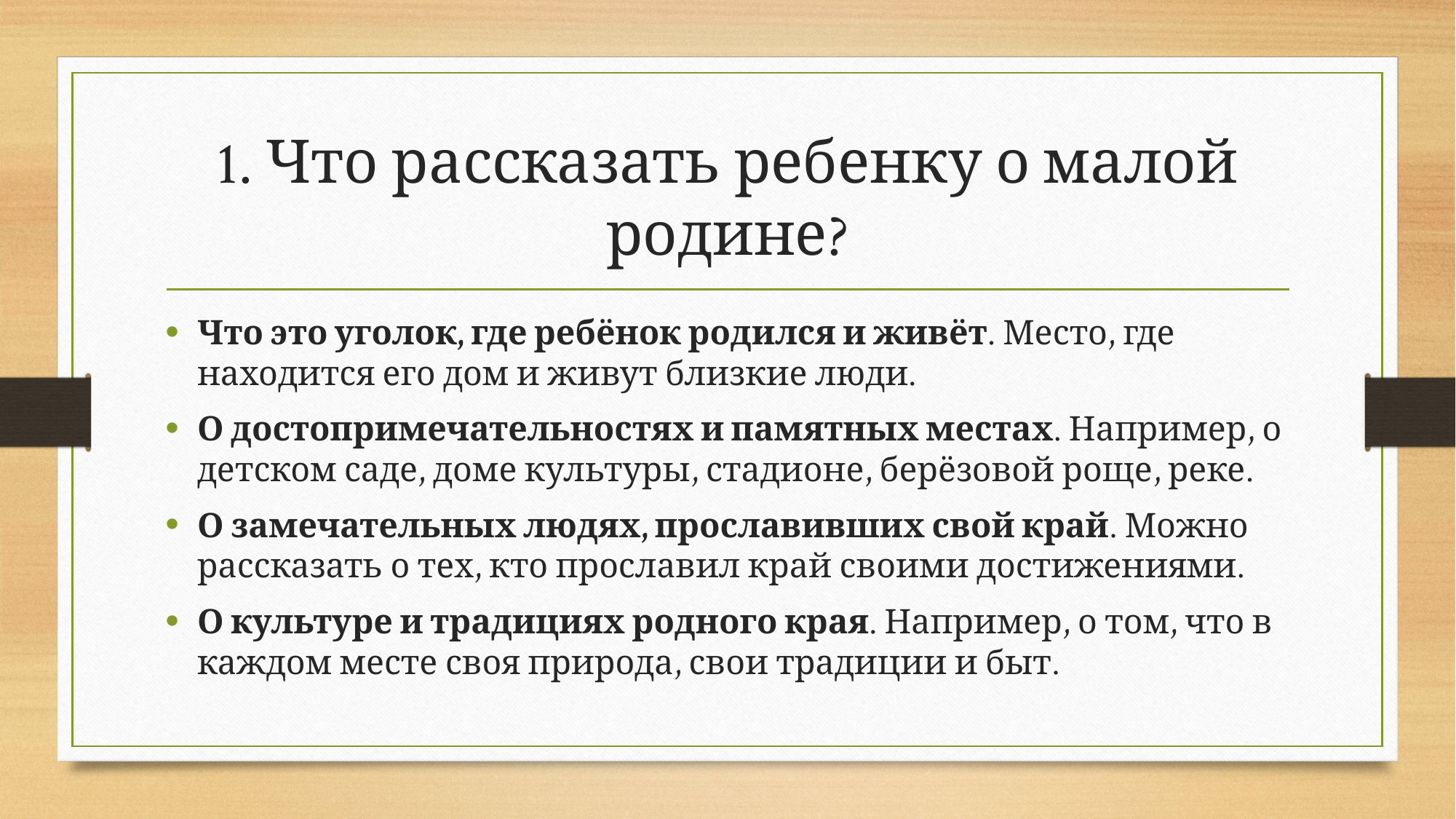

# 1. Что рассказать ребенку о малой родине?
Что это уголок, где ребёнок родился и живёт. Место, где находится его дом и живут близкие люди.
О достопримечательностях и памятных местах. Например, о детском саде, доме культуры, стадионе, берёзовой роще, реке.
О замечательных людях, прославивших свой край. Можно рассказать о тех, кто прославил край своими достижениями.
О культуре и традициях родного края. Например, о том, что в каждом месте своя природа, свои традиции и быт.